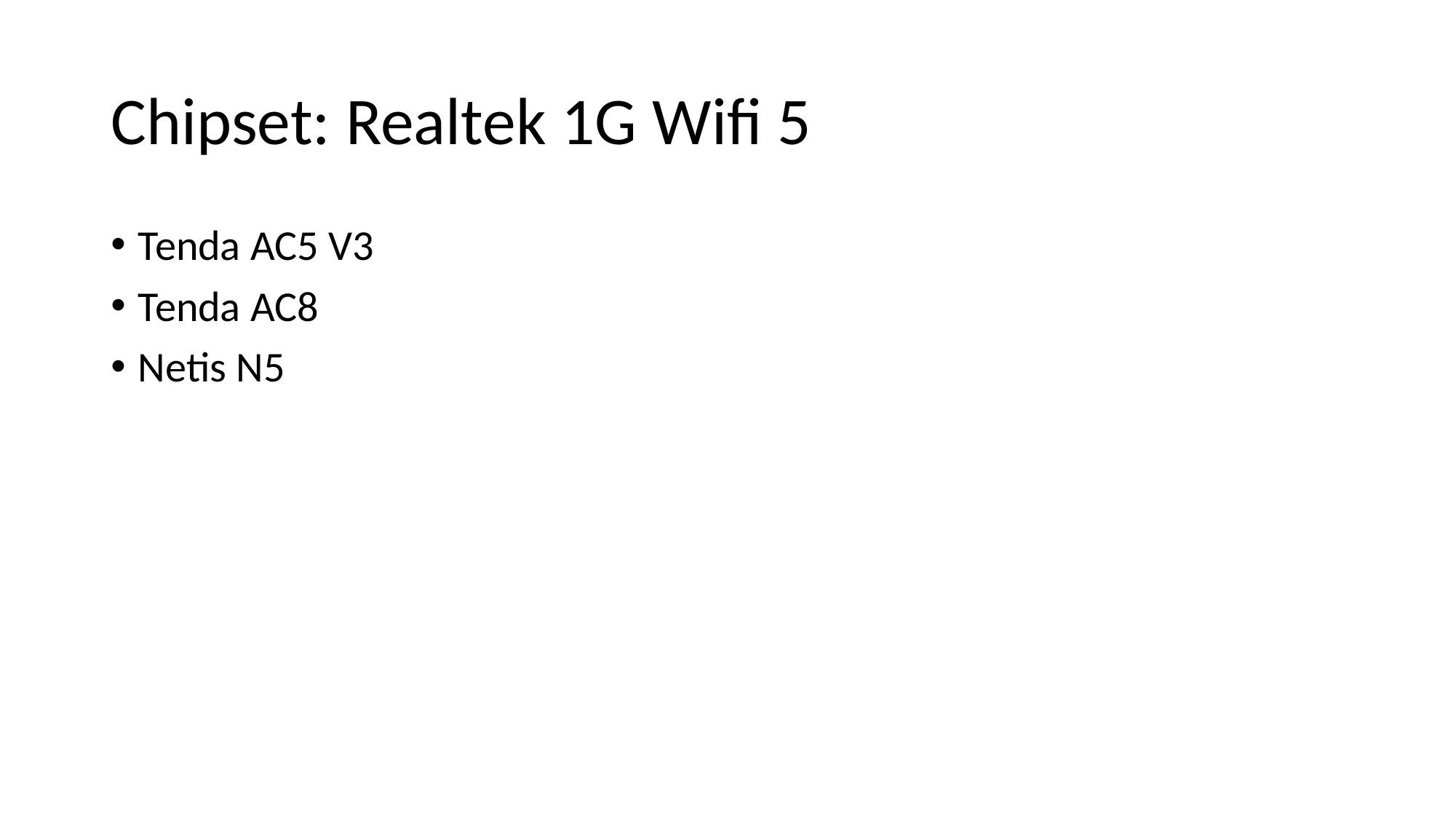

# Chipset: Realtek 1G Wifi 5
Tenda AC5 V3
Tenda AC8
Netis N5